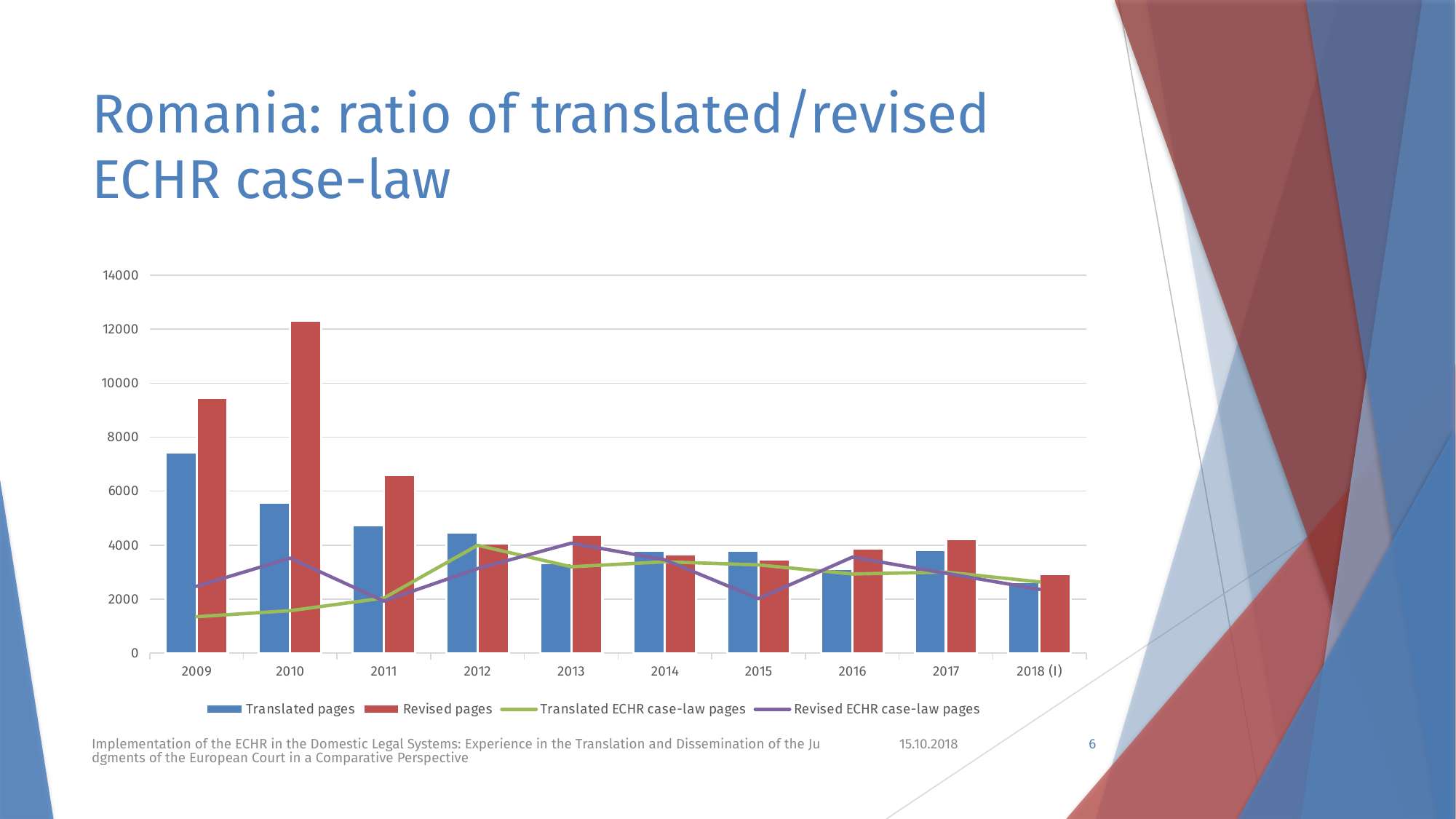

# Romania: ratio of translated/revised ECHR case-law

### Chart

| Category | Translated pages | Revised pages | Translated ECHR case-law pages | Revised ECHR case-law pages |
|---|---|---|---|---|
| 2009 | 7439.0 | 9449.0 | 1346.0 | 2473.0 |
| 2010 | 5583.0 | 12314.0 | 1572.0 | 3517.0 |
| 2011 | 4736.0 | 6600.0 | 2040.0 | 1927.0 |
| 2012 | 4474.16 | 4064.73 | 3992.97 | 3128.82 |
| 2013 | 3337.18 | 4393.12 | 3196.83 | 4071.76 |
| 2014 | 3789.18 | 3647.1 | 3381.71 | 3455.2 |
| 2015 | 3785.62 | 3479.25 | 3265.69 | 2015.62 |
| 2016 | 3120.42 | 3875.57 | 2929.72 | 3553.34 |
| 2017 | 3816.83 | 4231.66 | 3000.34 | 2957.09 |
| 2018 (I) | 2641.52 | 2924.84 | 2635.34 | 2358.93 |
Implementation of the ECHR in the Domestic Legal Systems: Experience in the Translation and Dissemination of the Judgments of the European Court in a Comparative Perspective
15.10.2018
6